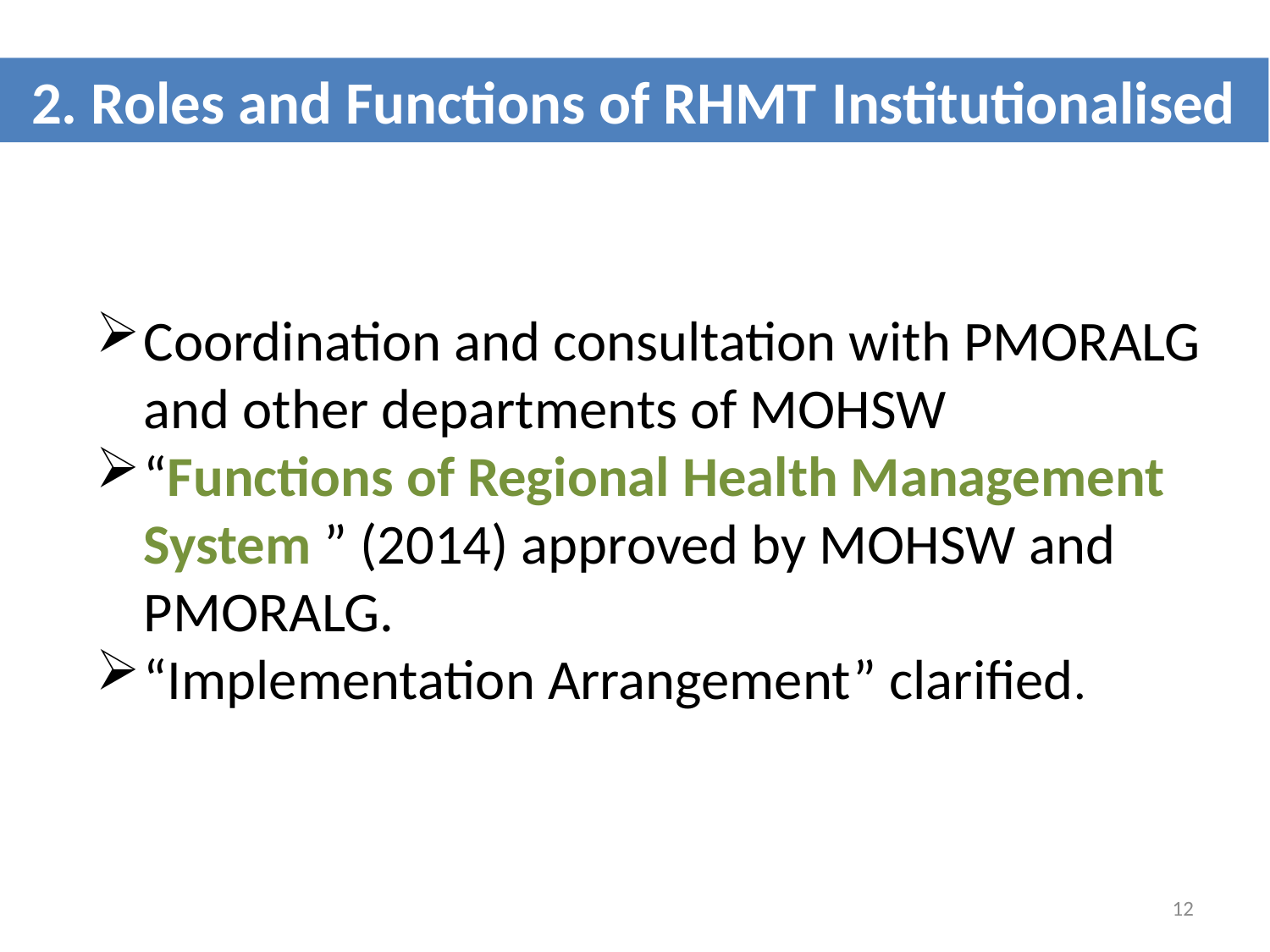

2. Roles and Functions of RHMT Institutionalised

Coordination and consultation with PMORALG and other departments of MOHSW
“Functions of Regional Health Management System ” (2014) approved by MOHSW and PMORALG.
“Implementation Arrangement” clarified.
12